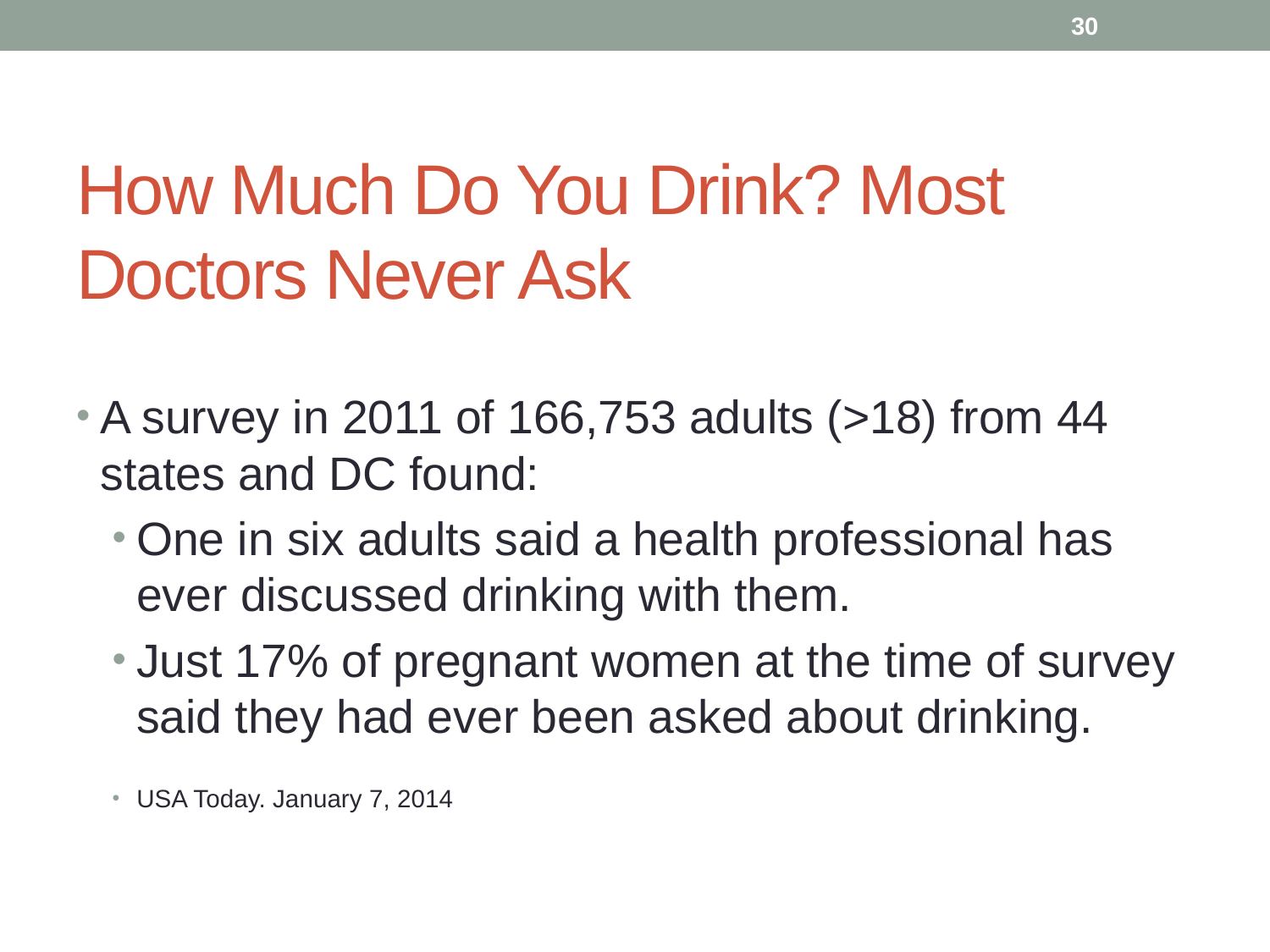

30
# How Much Do You Drink? Most Doctors Never Ask
A survey in 2011 of 166,753 adults (>18) from 44 states and DC found:
One in six adults said a health professional has ever discussed drinking with them.
Just 17% of pregnant women at the time of survey said they had ever been asked about drinking.

USA Today. January 7, 2014